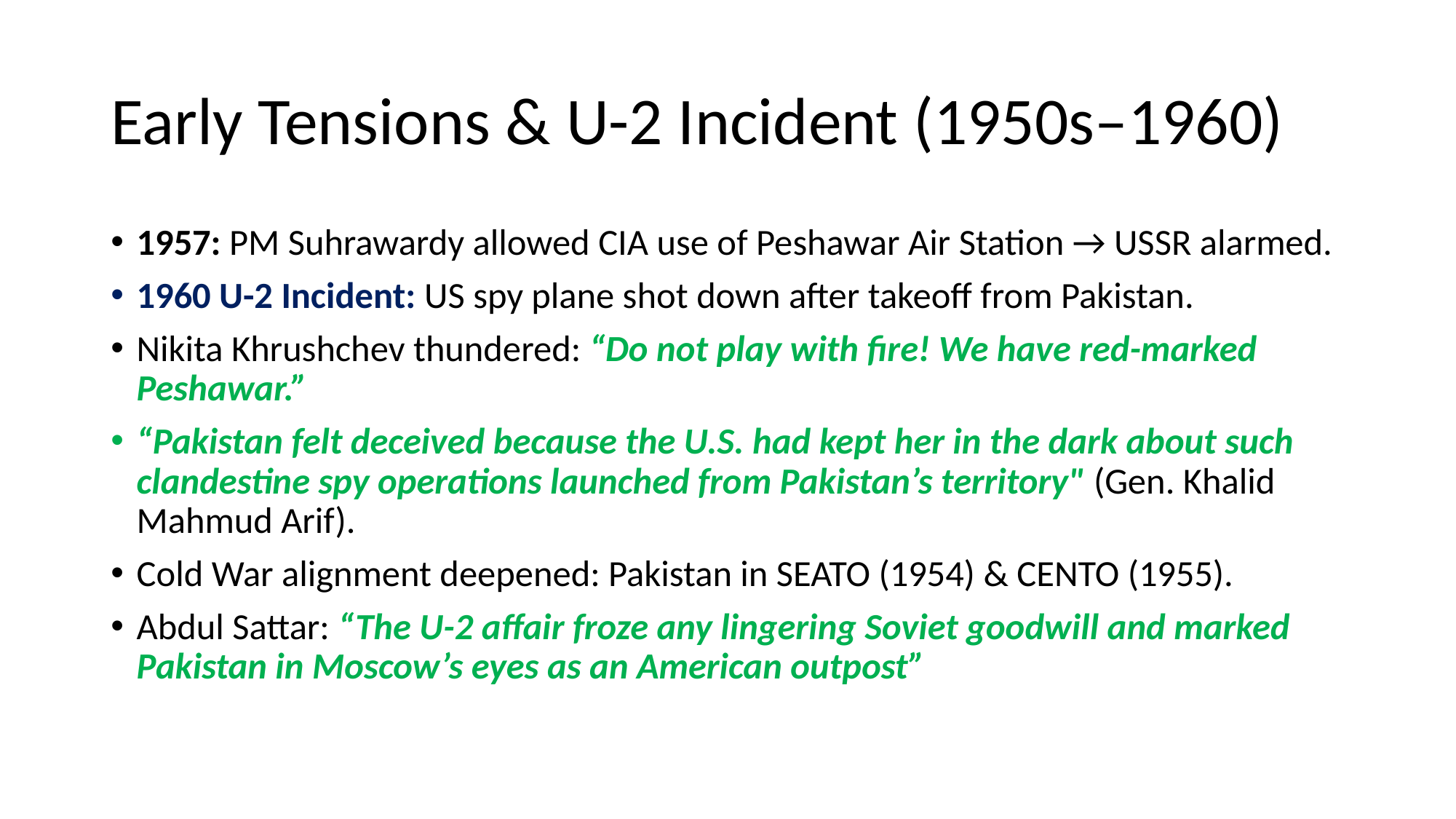

# Early Tensions & U-2 Incident (1950s–1960)
1957: PM Suhrawardy allowed CIA use of Peshawar Air Station → USSR alarmed.
1960 U-2 Incident: US spy plane shot down after takeoff from Pakistan.
Nikita Khrushchev thundered: “Do not play with fire! We have red-marked Peshawar.”
“Pakistan felt deceived because the U.S. had kept her in the dark about such clandestine spy operations launched from Pakistan’s territory" (Gen. Khalid Mahmud Arif).
Cold War alignment deepened: Pakistan in SEATO (1954) & CENTO (1955).
Abdul Sattar: “The U-2 affair froze any lingering Soviet goodwill and marked Pakistan in Moscow’s eyes as an American outpost”